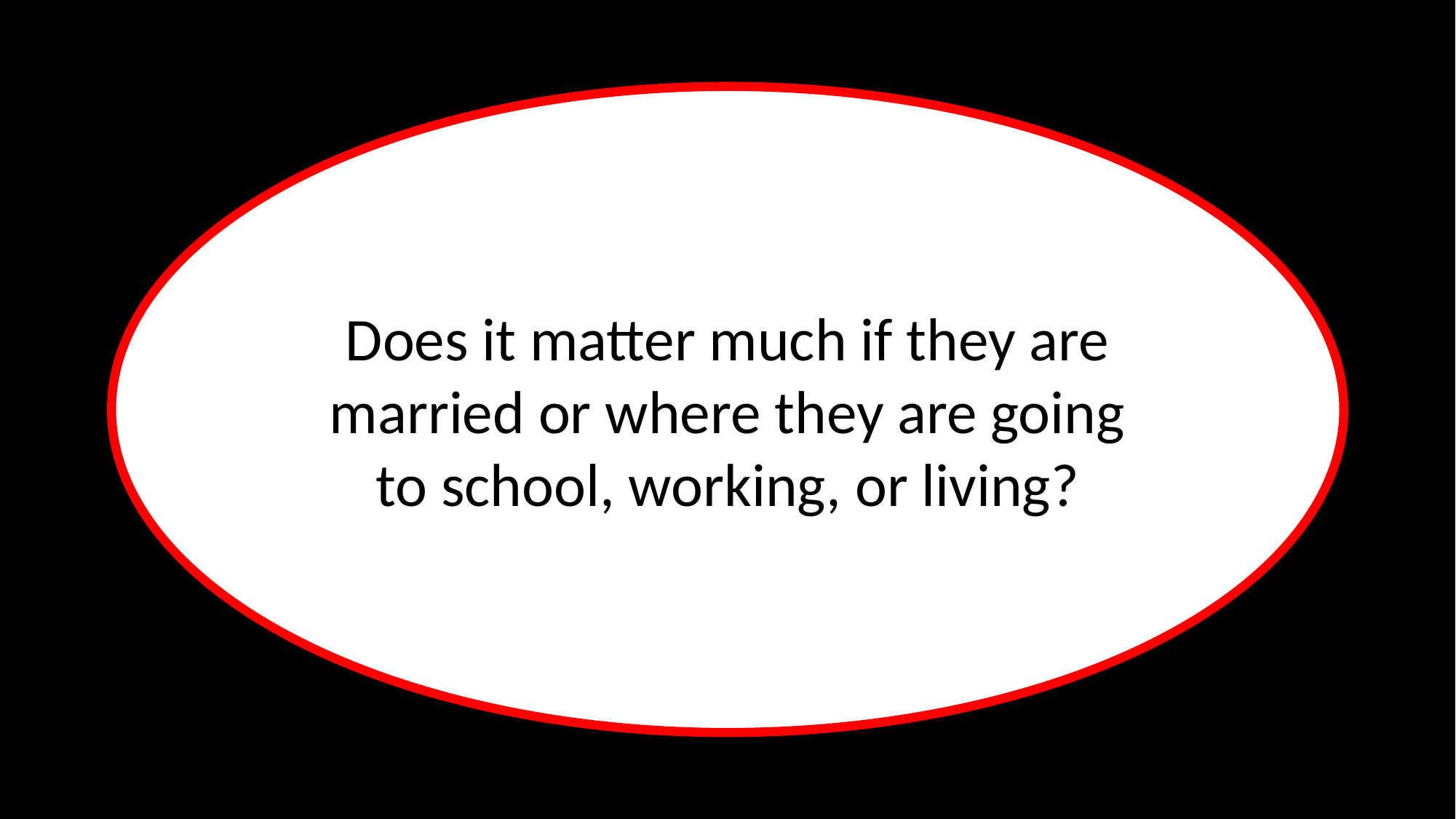

Does it matter much if they are married or where they are going to school, working, or living?